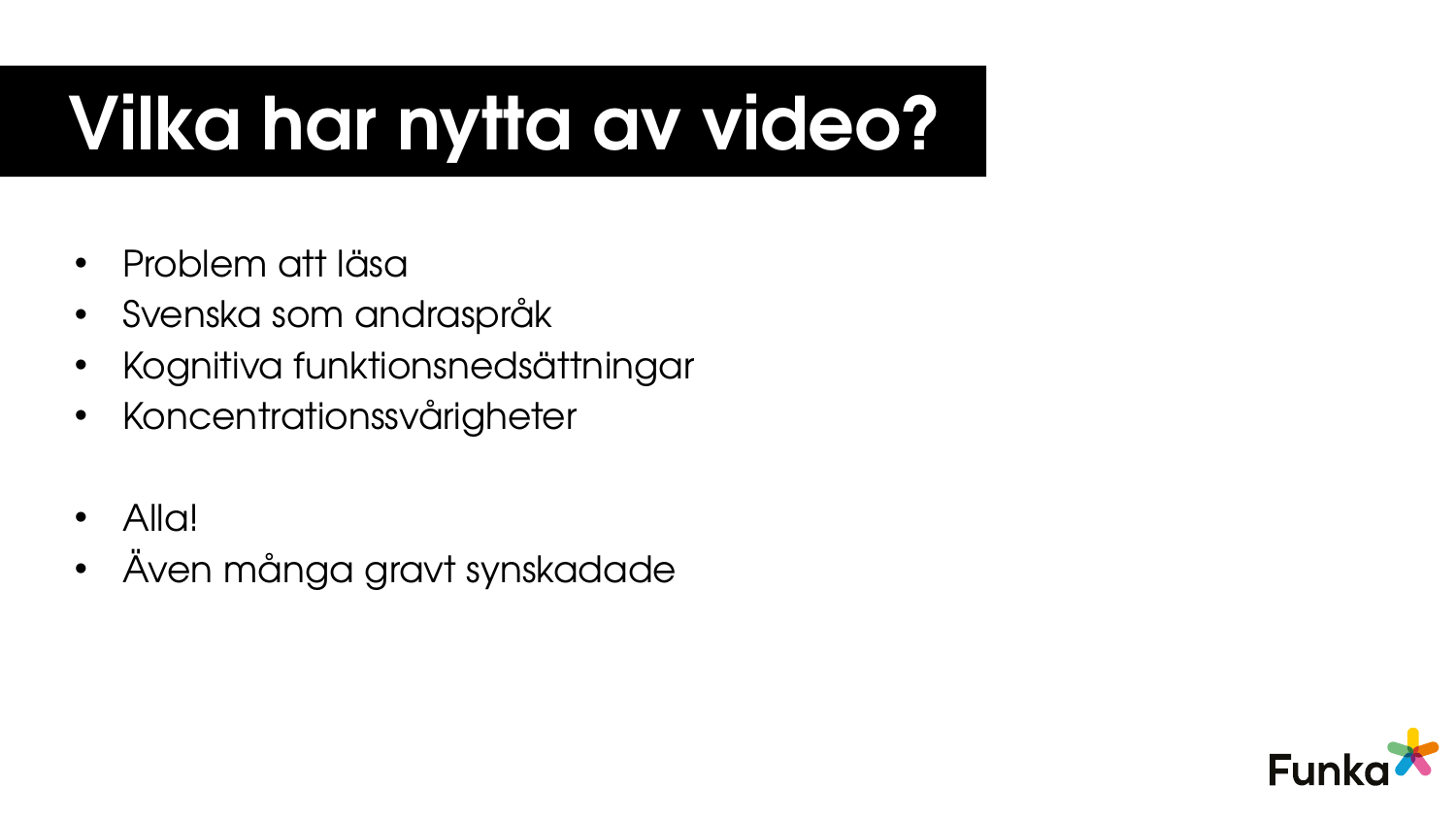

# Vilka har nytta av video?
Problem att läsa
Svenska som andraspråk
Kognitiva funktionsnedsättningar
Koncentrationssvårigheter

Alla!
Även många gravt synskadade